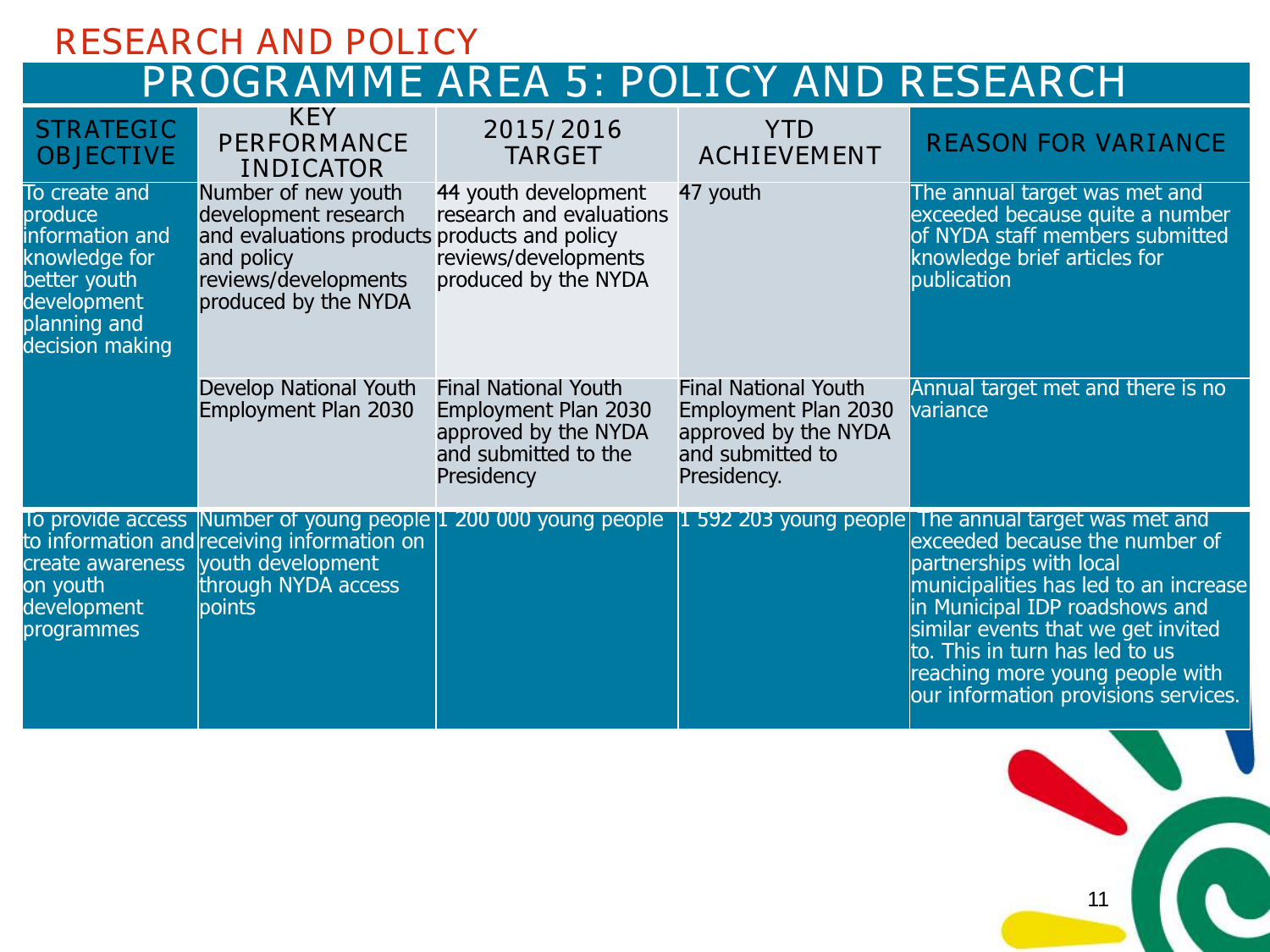

# RESEARCH AND POLICY
| PROGRAMME AREA 5: POLICY AND RESEARCH |  |  |  |  |
| --- | --- | --- | --- | --- |
| STRATEGIC OBJECTIVE | KEY PERFORMANCE INDICATOR | 2015/2016 TARGET | YTD ACHIEVEMENT | REASON FOR VARIANCE |
| To create and produce information and knowledge for better youth development planning and decision making | Number of new youth development research and evaluations products and policy reviews/developments produced by the NYDA | 44 youth development research and evaluations products and policy reviews/developments produced by the NYDA | 47 youth | The annual target was met and exceeded because quite a number of NYDA staff members submitted knowledge brief articles for publication |
|  | Develop National Youth Employment Plan 2030 | Final National Youth Employment Plan 2030 approved by the NYDA and submitted to the Presidency | Final National Youth Employment Plan 2030 approved by the NYDA and submitted to Presidency. | Annual target met and there is no variance |
| To provide access to information and create awareness on youth development programmes | Number of young people receiving information on youth development through NYDA access points | 1 200 000 young people | 1 592 203 young people | The annual target was met and exceeded because the number of partnerships with local municipalities has led to an increase in Municipal IDP roadshows and similar events that we get invited to. This in turn has led to us reaching more young people with our information provisions services. |
11